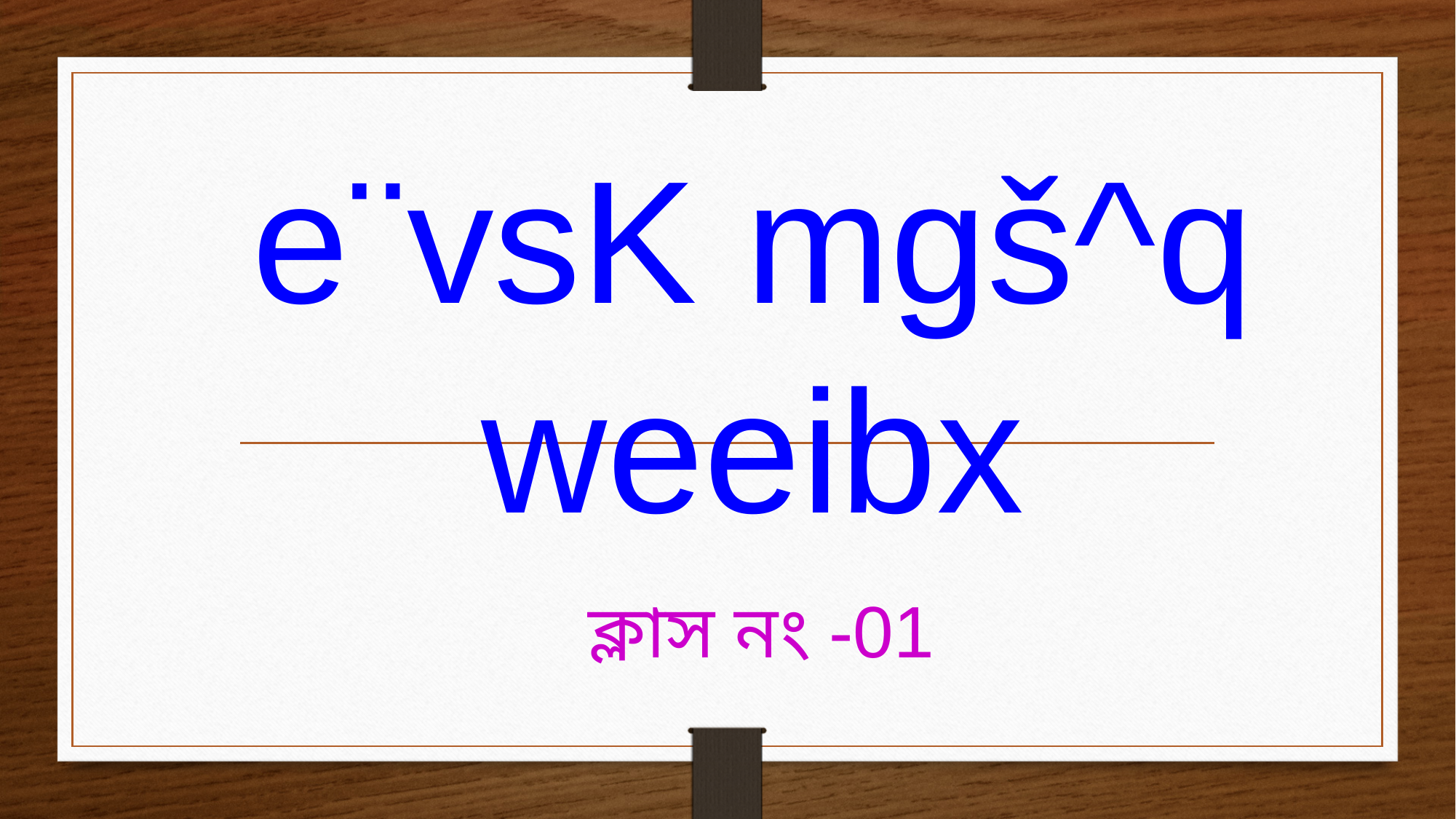

# e¨vsK mgš^q weeibx
 ক্লাস নং -01